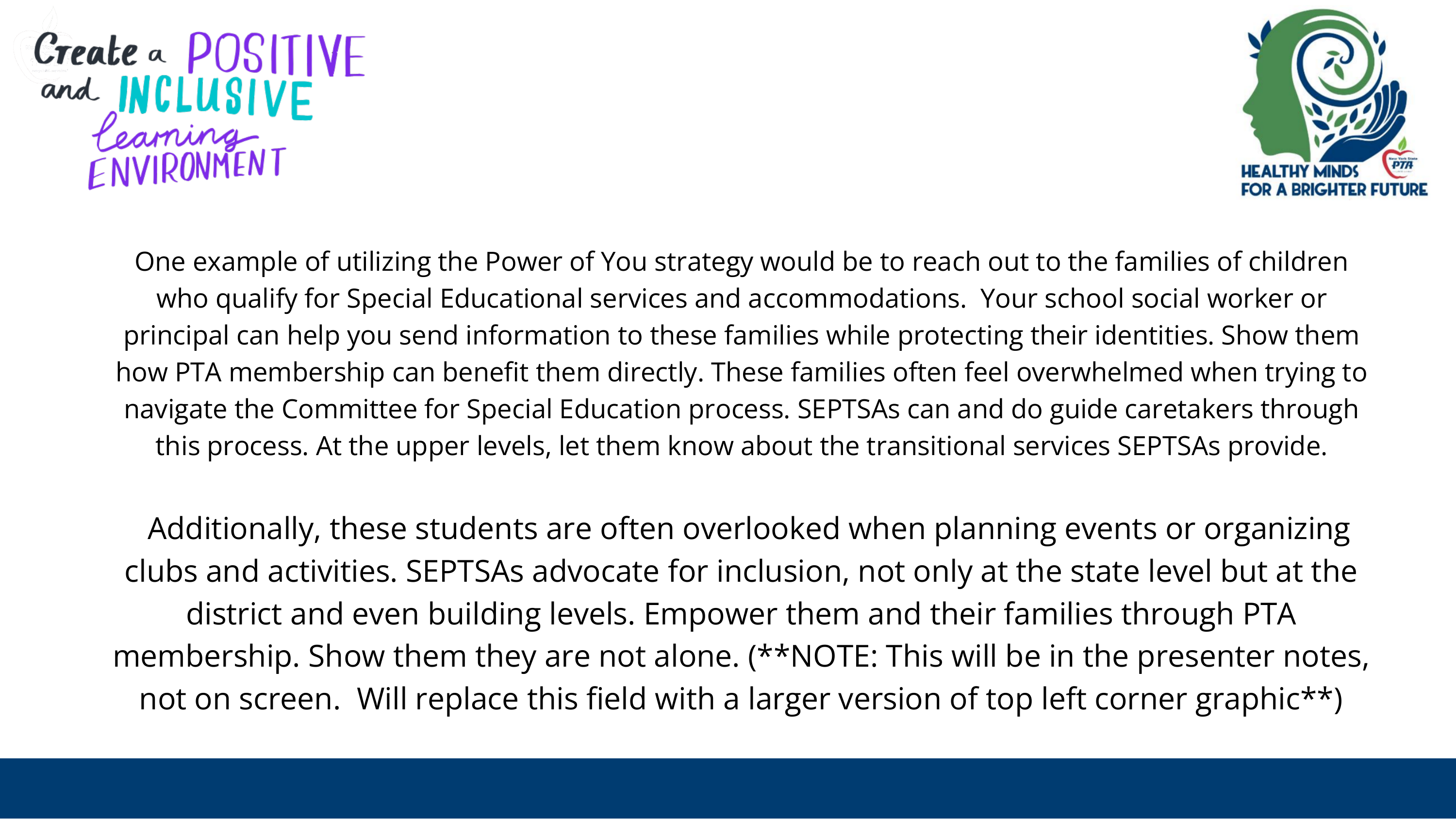

One example of utilizing the Power of You strategy would be to reach out to the families of children who qualify for Special Educational services and accommodations.  Your school social worker or principal can help you send information to these families while protecting their identities. Show them how PTA membership can benefit them directly. These families often feel overwhelmed when trying to navigate the Committee for Special Education process. SEPTSAs can and do guide caretakers through this process. At the upper levels, let them know about the transitional services SEPTSAs provide.

  Additionally, these students are often overlooked when planning events or organizing clubs and activities. SEPTSAs advocate for inclusion, not only at the state level but at the district and even building levels. Empower them and their families through PTA membership. Show them they are not alone. (**NOTE: This will be in the presenter notes, not on screen.  Will replace this field with a larger version of top left corner graphic**)